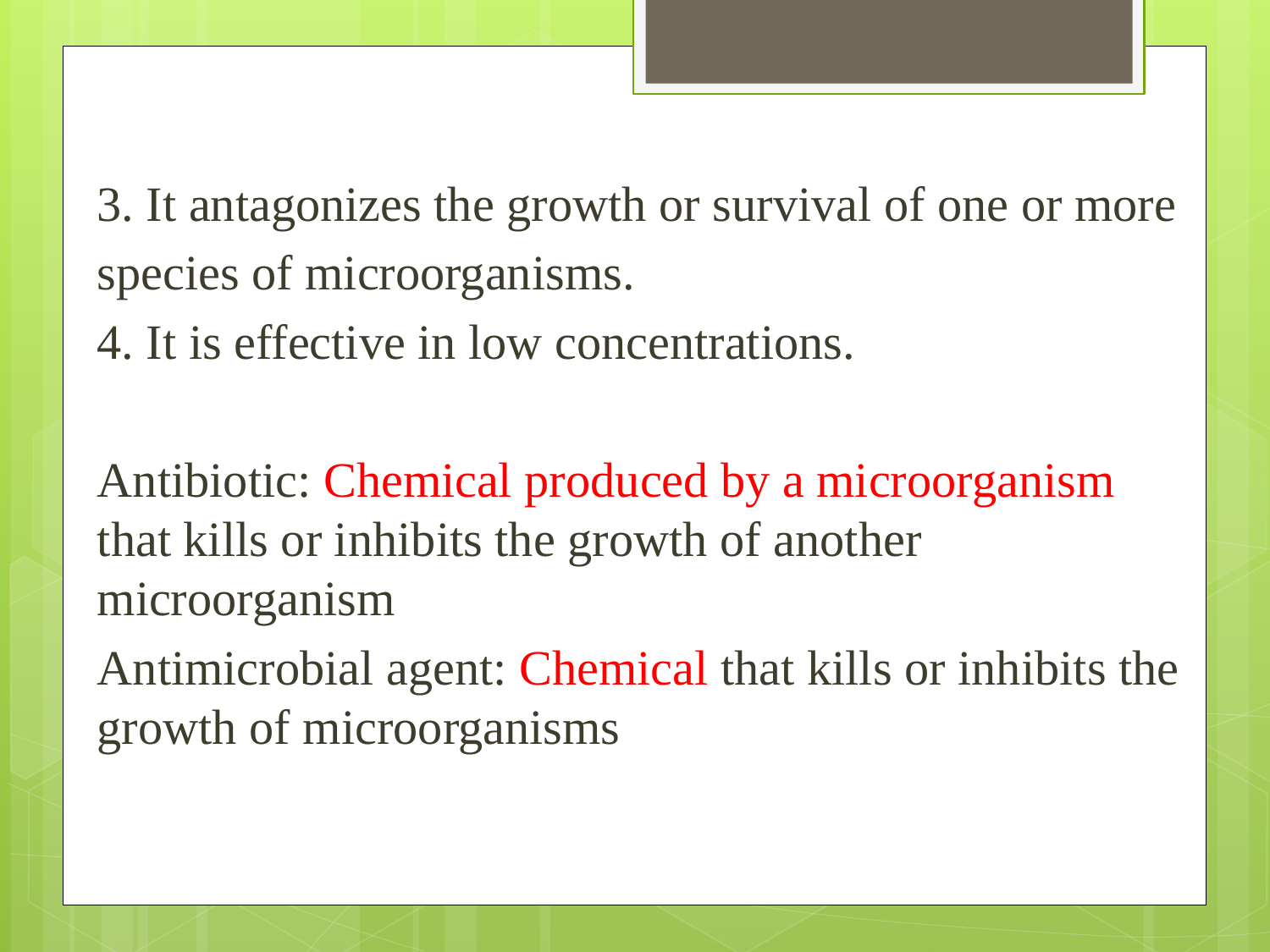

3. It antagonizes the growth or survival of one or more
species of microorganisms.
4. It is effective in low concentrations.

Antibiotic: Chemical produced by a microorganism that kills or inhibits the growth of another microorganism
Antimicrobial agent: Chemical that kills or inhibits the growth of microorganisms